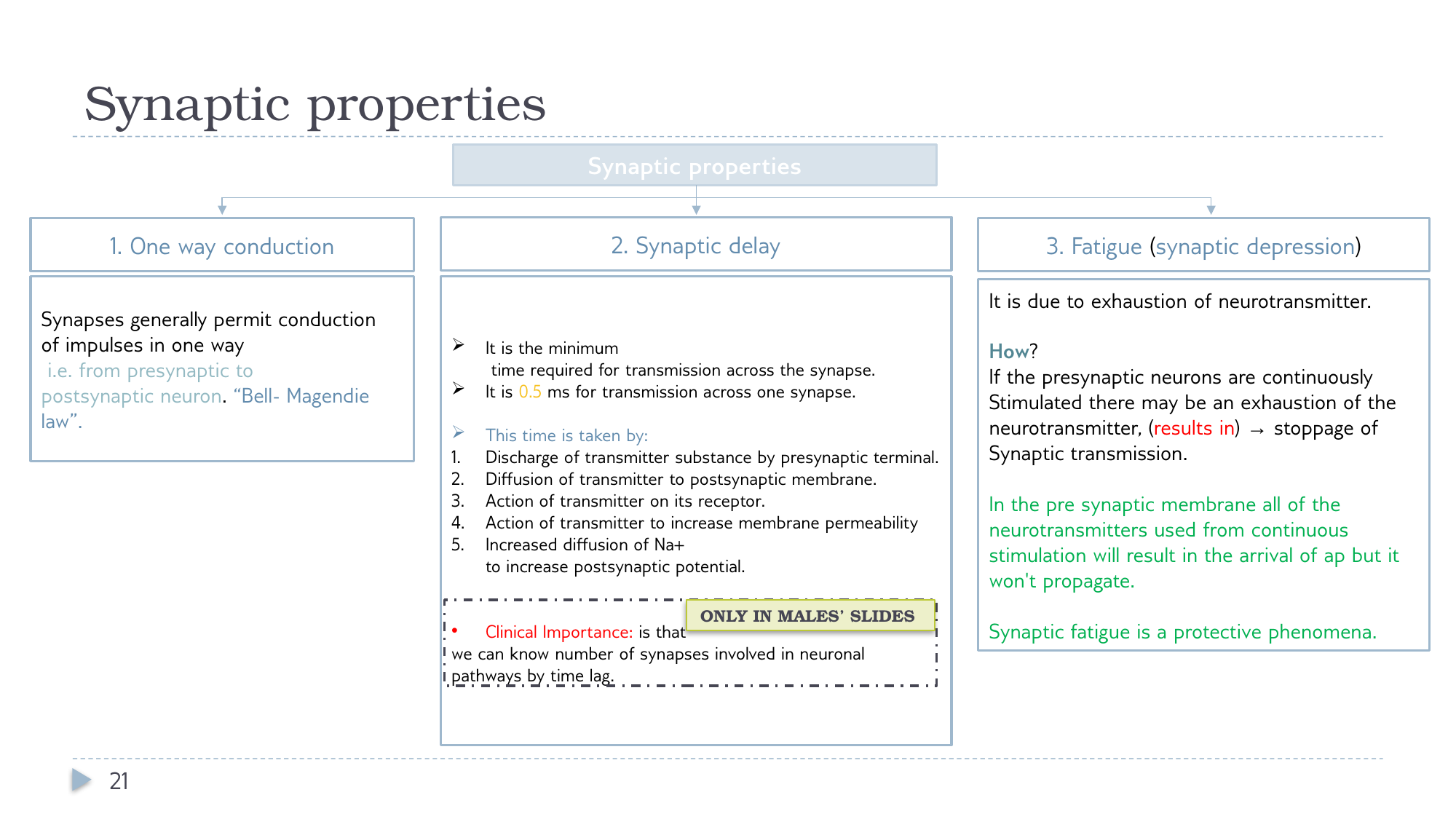

# Synaptic properties
Synaptic properties
2. Synaptic delay
1. One­ way conduction
3. Fatigue (synaptic depression)
Synapses generally permit conduction
of impulses in one way​
 i.e. from presynaptic to postsynaptic neuron. “Bell- Magendie law”.
It is the minimum​ time required for transmission across the synapse.
It is 0.5 ms​ for transmission across one synapse.

This time is taken by:
Discharge ​of transmitter substance by presynaptic terminal.
Diffusion ​of transmitter to postsynaptic membrane.
Action of transmitter on its receptor​.
Action of transmitter to increase membrane permeability​
Increased diffusion of Na+ ​to increase postsynaptic potential.

Clinical Importance: is that
we can know number of synapses involved in neuronal pathways by time lag.
It is due to exhaustion ​of neurotransmitter.

How?
If the presynaptic neurons are continuously
Stimulated there may be an exhaustion of the neurotransmitter, (results in) →​ stoppage of
Synaptic transmission.

In the pre synaptic membrane all of the neurotransmitters used from continuous stimulation will result in the arrival of ap but it won't propagate.

Synaptic fatigue is a protective phenomena.

ONLY IN MALES’ SLIDES
21